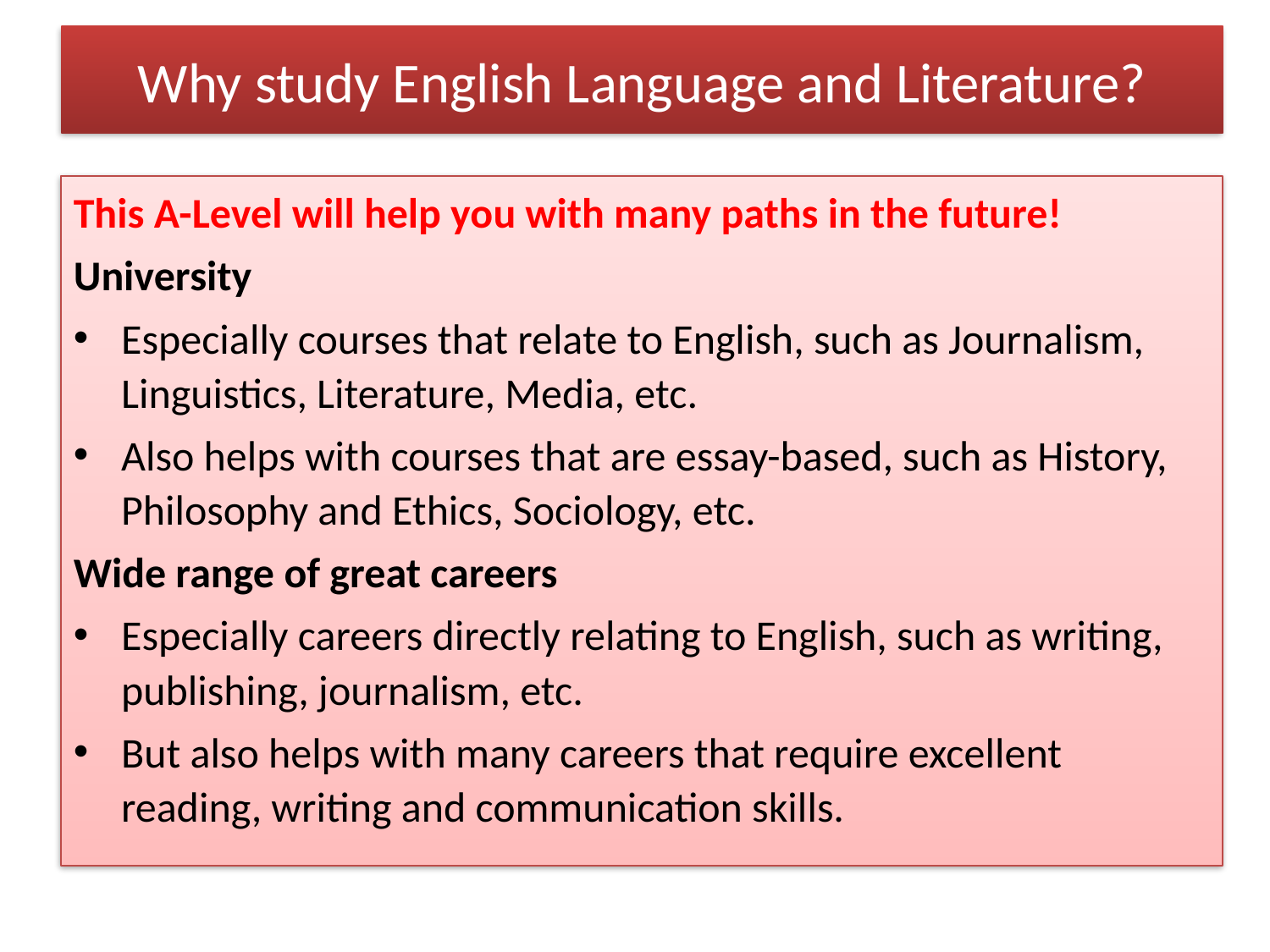

Why study English Language and Literature?
This A-Level will help you with many paths in the future!
University
Especially courses that relate to English, such as Journalism, Linguistics, Literature, Media, etc.
Also helps with courses that are essay-based, such as History, Philosophy and Ethics, Sociology, etc.
Wide range of great careers
Especially careers directly relating to English, such as writing, publishing, journalism, etc.
But also helps with many careers that require excellent reading, writing and communication skills.